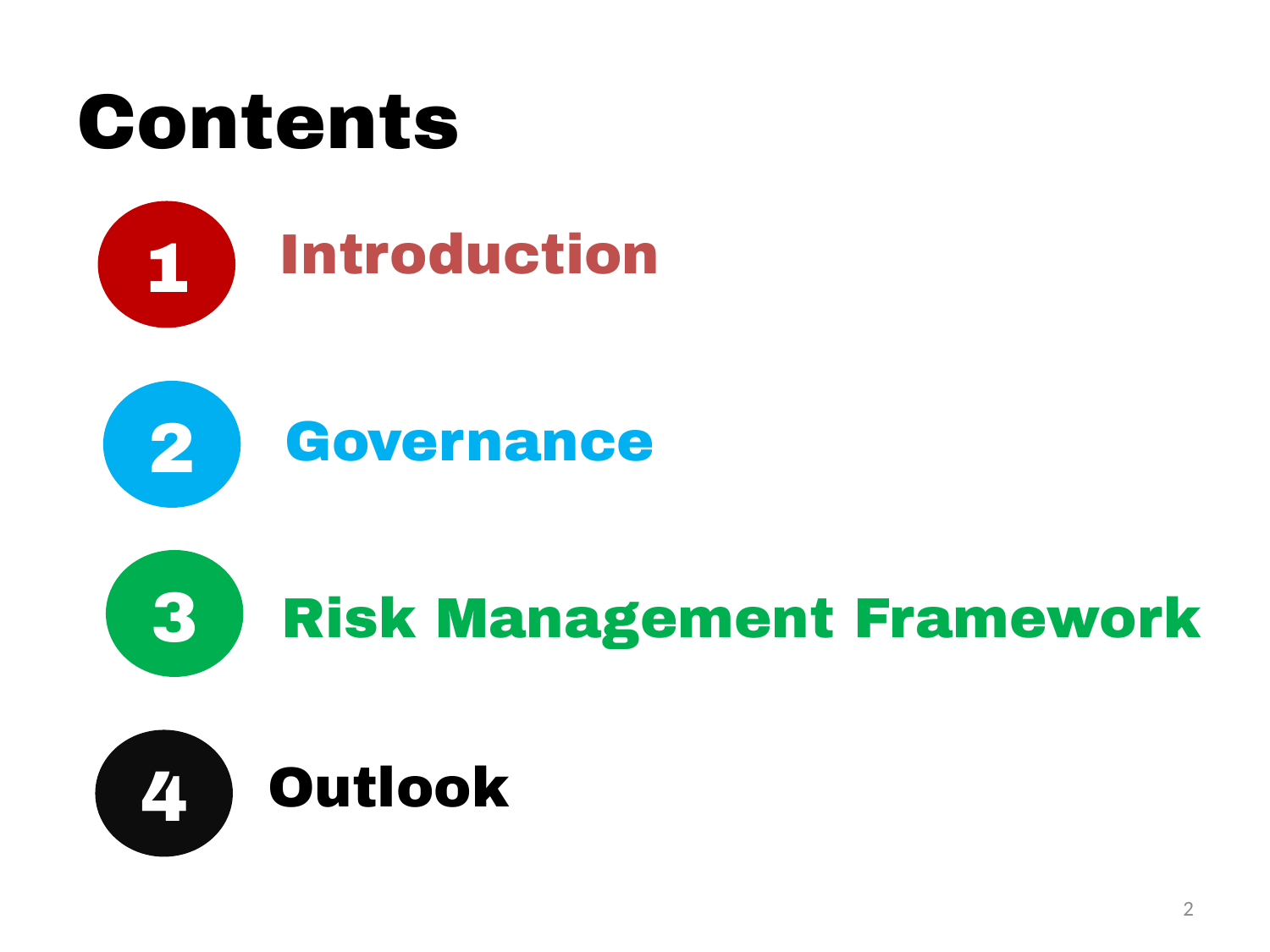

# Contents
1
Introduction
2
Governance
3
Risk Management Framework
4
Outlook
2